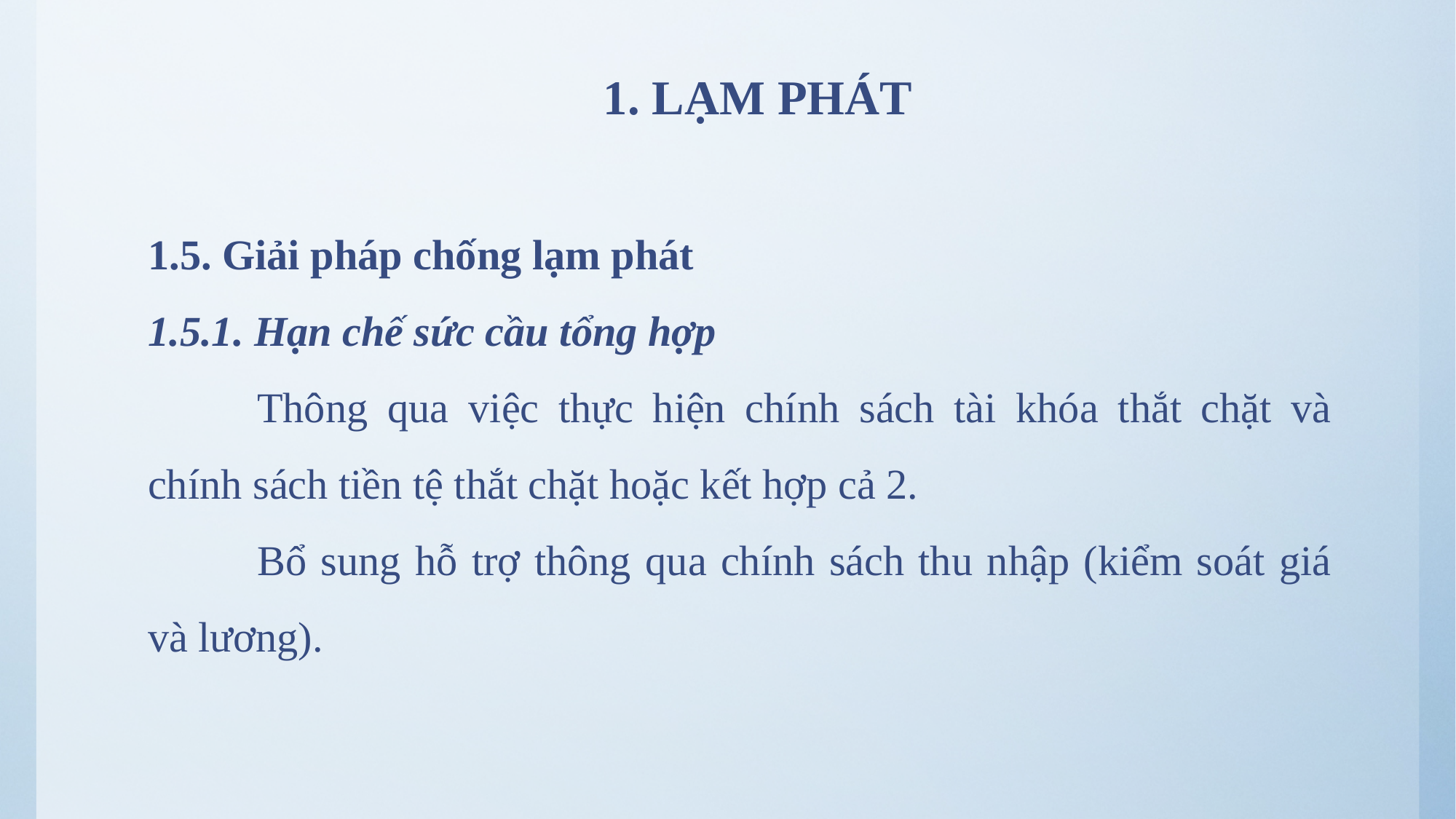

# 1. LẠM PHÁT
1.5. Giải pháp chống lạm phát
1.5.1. Hạn chế sức cầu tổng hợp
	Thông qua việc thực hiện chính sách tài khóa thắt chặt và chính sách tiền tệ thắt chặt hoặc kết hợp cả 2.
	Bổ sung hỗ trợ thông qua chính sách thu nhập (kiểm soát giá và lương).